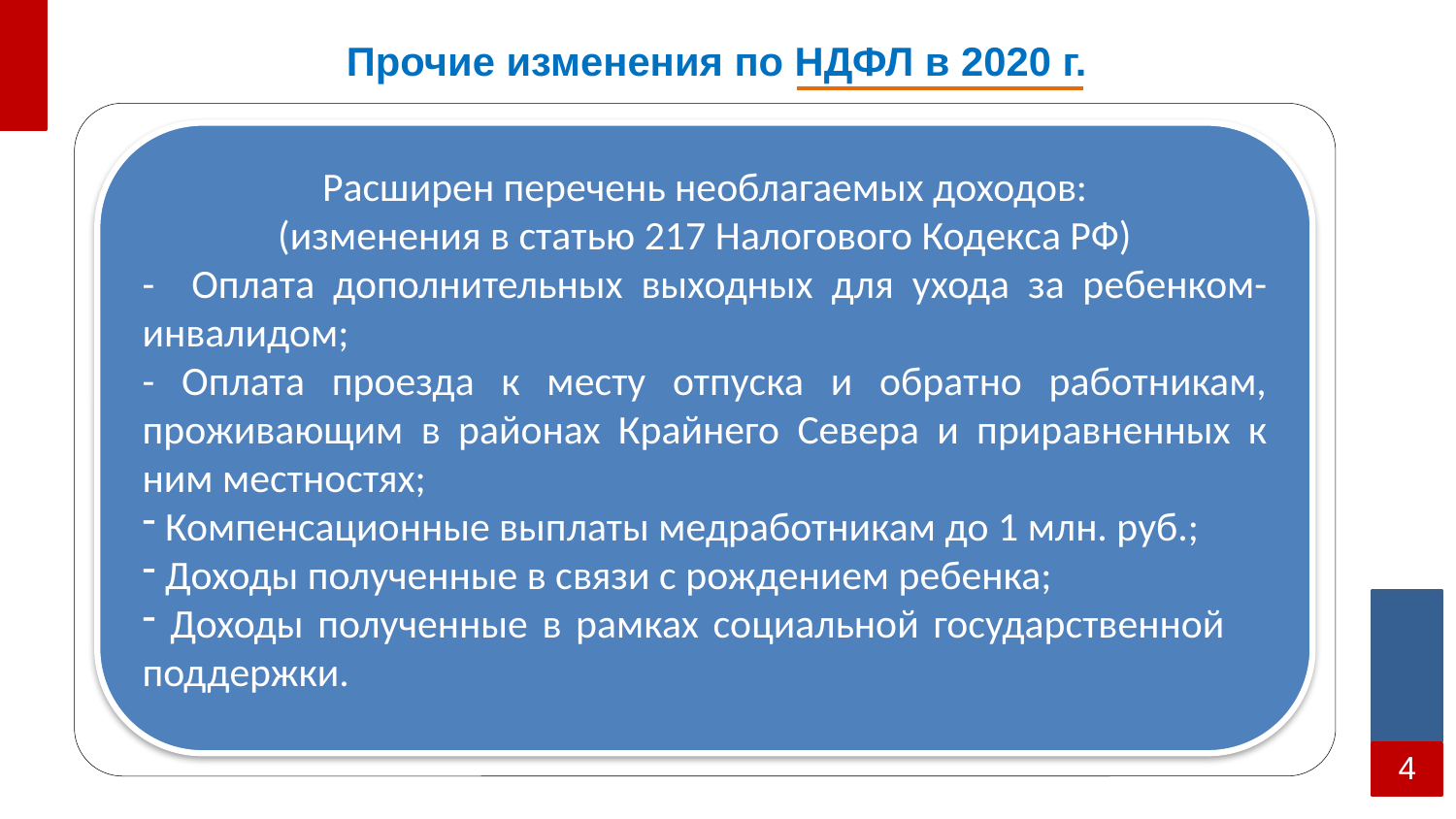

# Прочие изменения по НДФЛ в 2020 г.

Расширен перечень необлагаемых доходов:
(изменения в статью 217 Налогового Кодекса РФ)
-  Оплата дополнительных выходных для ухода за ребенком-инвалидом;
- Оплата проезда к месту отпуска и обратно работникам, проживающим в районах Крайнего Севера и приравненных к ним местностях;
 Компенсационные выплаты медработникам до 1 млн. руб.;
 Доходы полученные в связи с рождением ребенка;
 Доходы полученные в рамках социальной государственной    поддержки.

4